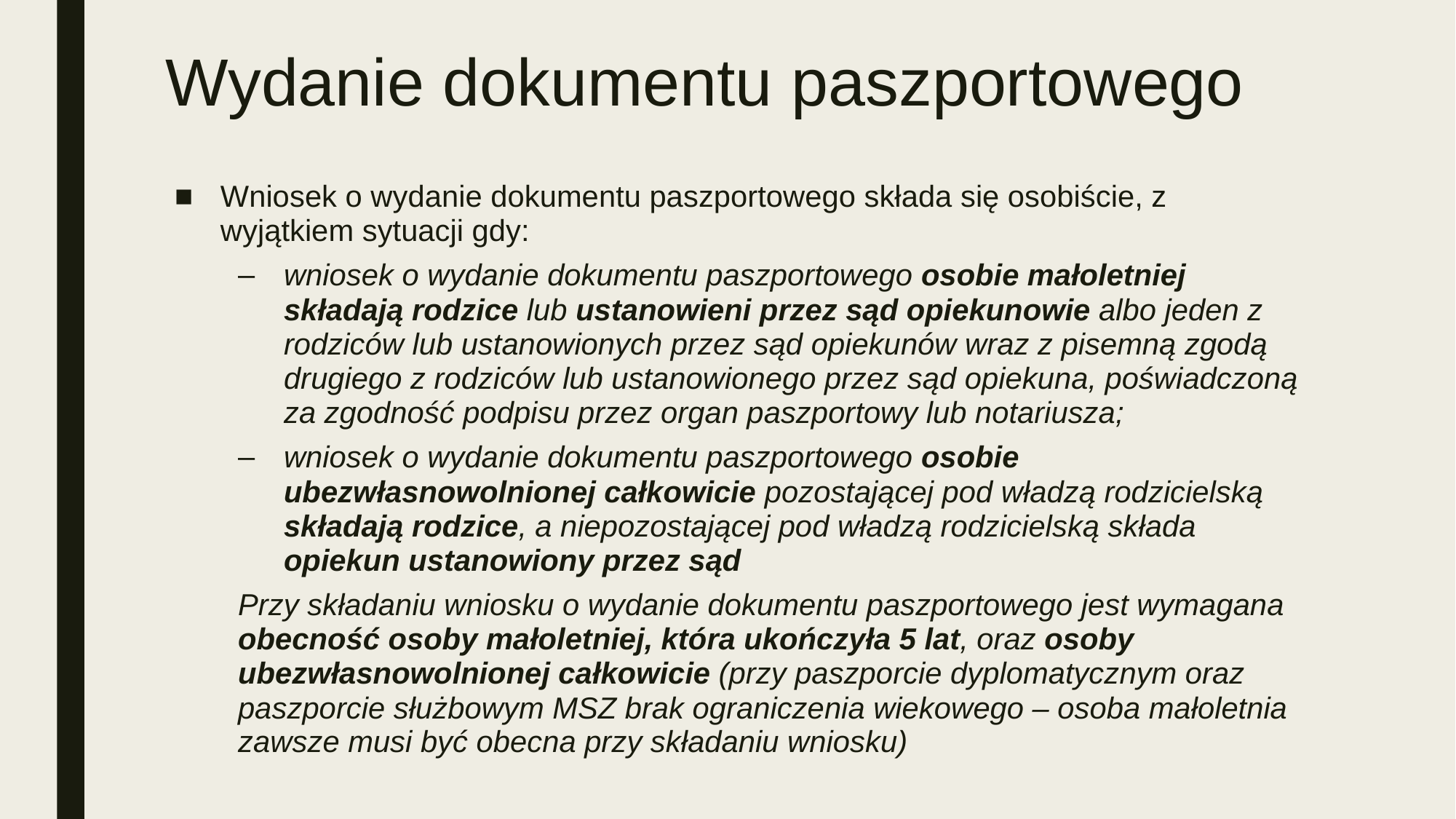

# Wydanie dokumentu paszportowego
Wniosek o wydanie dokumentu paszportowego składa się osobiście, z wyjątkiem sytuacji gdy:
wniosek o wydanie dokumentu paszportowego osobie małoletniej składają rodzice lub ustanowieni przez sąd opiekunowie albo jeden z rodziców lub ustanowionych przez sąd opiekunów wraz z pisemną zgodą drugiego z rodziców lub ustanowionego przez sąd opiekuna, poświadczoną za zgodność podpisu przez organ paszportowy lub notariusza;
wniosek o wydanie dokumentu paszportowego osobie ubezwłasnowolnionej całkowicie pozostającej pod władzą rodzicielską składają rodzice, a niepozostającej pod władzą rodzicielską składa opiekun ustanowiony przez sąd
Przy składaniu wniosku o wydanie dokumentu paszportowego jest wymagana obecność osoby małoletniej, która ukończyła 5 lat, oraz osoby ubezwłasnowolnionej całkowicie (przy paszporcie dyplomatycznym oraz paszporcie służbowym MSZ brak ograniczenia wiekowego – osoba małoletnia zawsze musi być obecna przy składaniu wniosku)